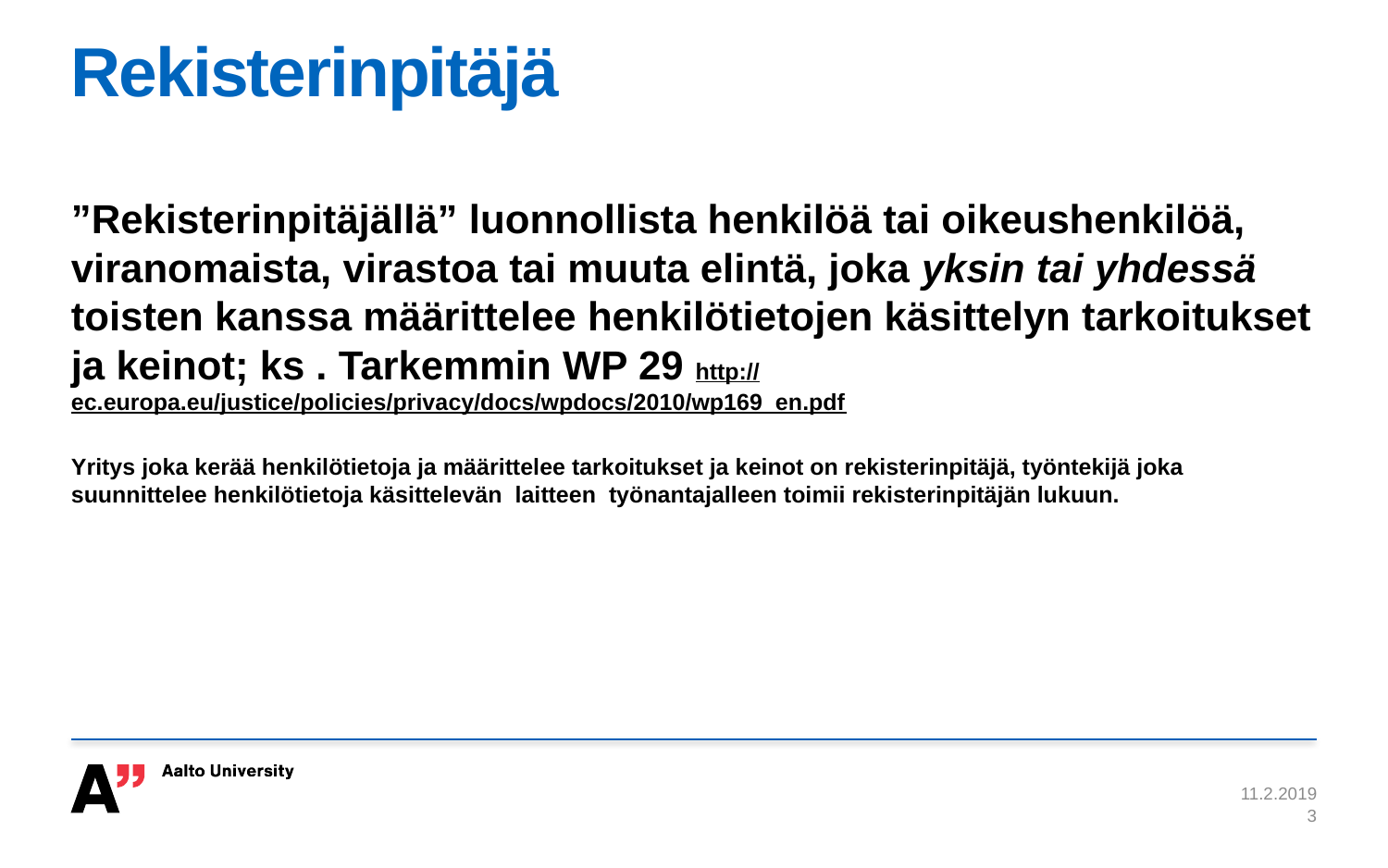

# Rekisterinpitäjä
”Rekisterinpitäjällä” luonnollista henkilöä tai oikeushenkilöä, viranomaista, virastoa tai muuta elintä, joka yksin tai yhdessä toisten kanssa määrittelee henkilötietojen käsittelyn tarkoitukset ja keinot; ks . Tarkemmin WP 29 http://ec.europa.eu/justice/policies/privacy/docs/wpdocs/2010/wp169_en.pdf

Yritys joka kerää henkilötietoja ja määrittelee tarkoitukset ja keinot on rekisterinpitäjä, työntekijä joka suunnittelee henkilötietoja käsittelevän  laitteen  työnantajalleen toimii rekisterinpitäjän lukuun.

11.2.2019
3